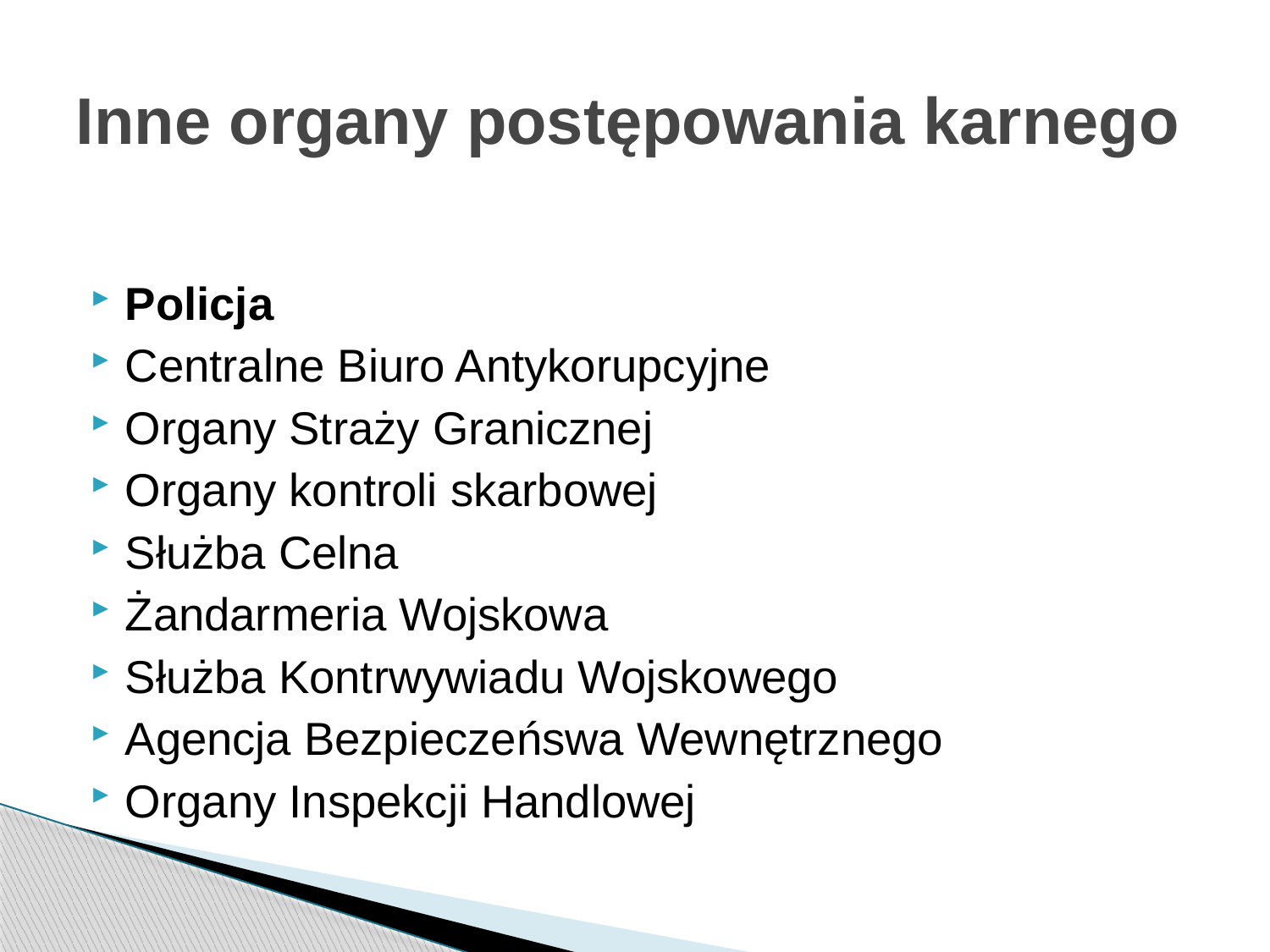

# Inne organy postępowania karnego

Policja
Centralne Biuro Antykorupcyjne
Organy Straży Granicznej
Organy kontroli skarbowej
Służba Celna
Żandarmeria Wojskowa
Służba Kontrwywiadu Wojskowego
Agencja Bezpieczeńswa Wewnętrznego
Organy Inspekcji Handlowej